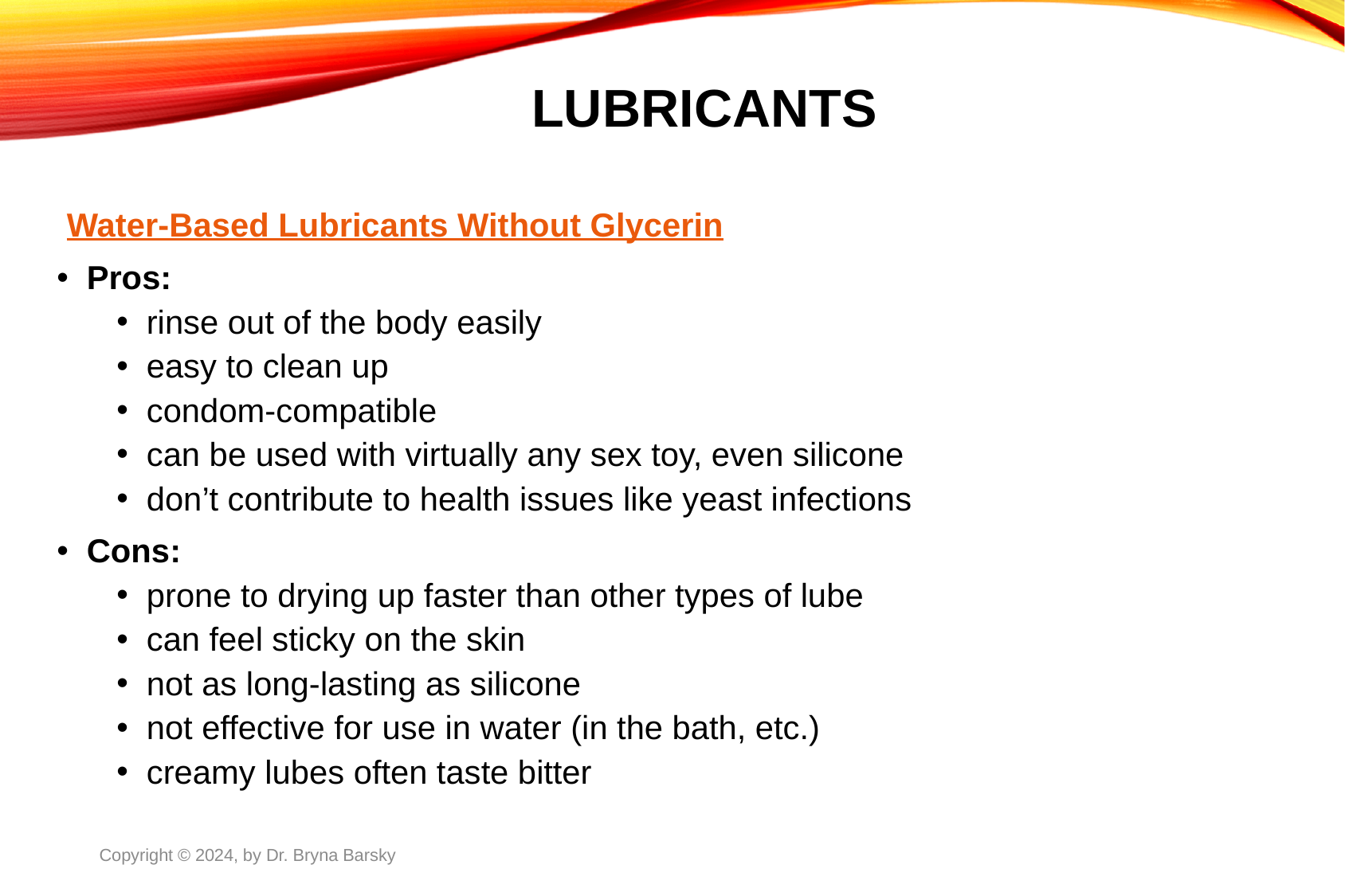

# lubricants
 Water-Based Lubricants Without Glycerin
Pros:
rinse out of the body easily
easy to clean up
condom-compatible
can be used with virtually any sex toy, even silicone
don’t contribute to health issues like yeast infections
Cons:
prone to drying up faster than other types of lube
can feel sticky on the skin
not as long-lasting as silicone
not effective for use in water (in the bath, etc.)
creamy lubes often taste bitter

Copyright © 2024, by Dr. Bryna Barsky